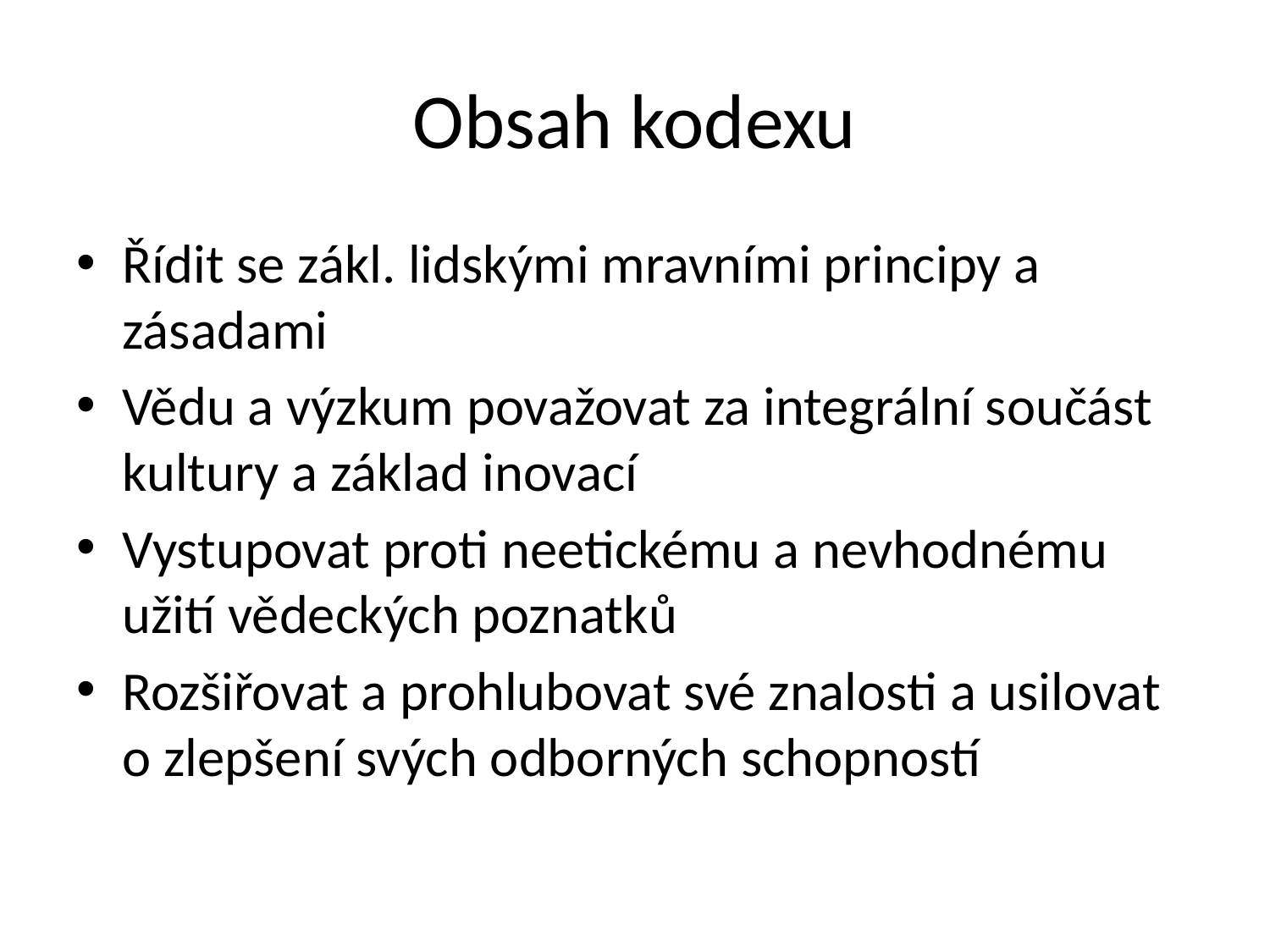

# Obsah kodexu
Řídit se zákl. lidskými mravními principy a zásadami
Vědu a výzkum považovat za integrální součást kultury a základ inovací
Vystupovat proti neetickému a nevhodnému užití vědeckých poznatků
Rozšiřovat a prohlubovat své znalosti a usilovat o zlepšení svých odborných schopností